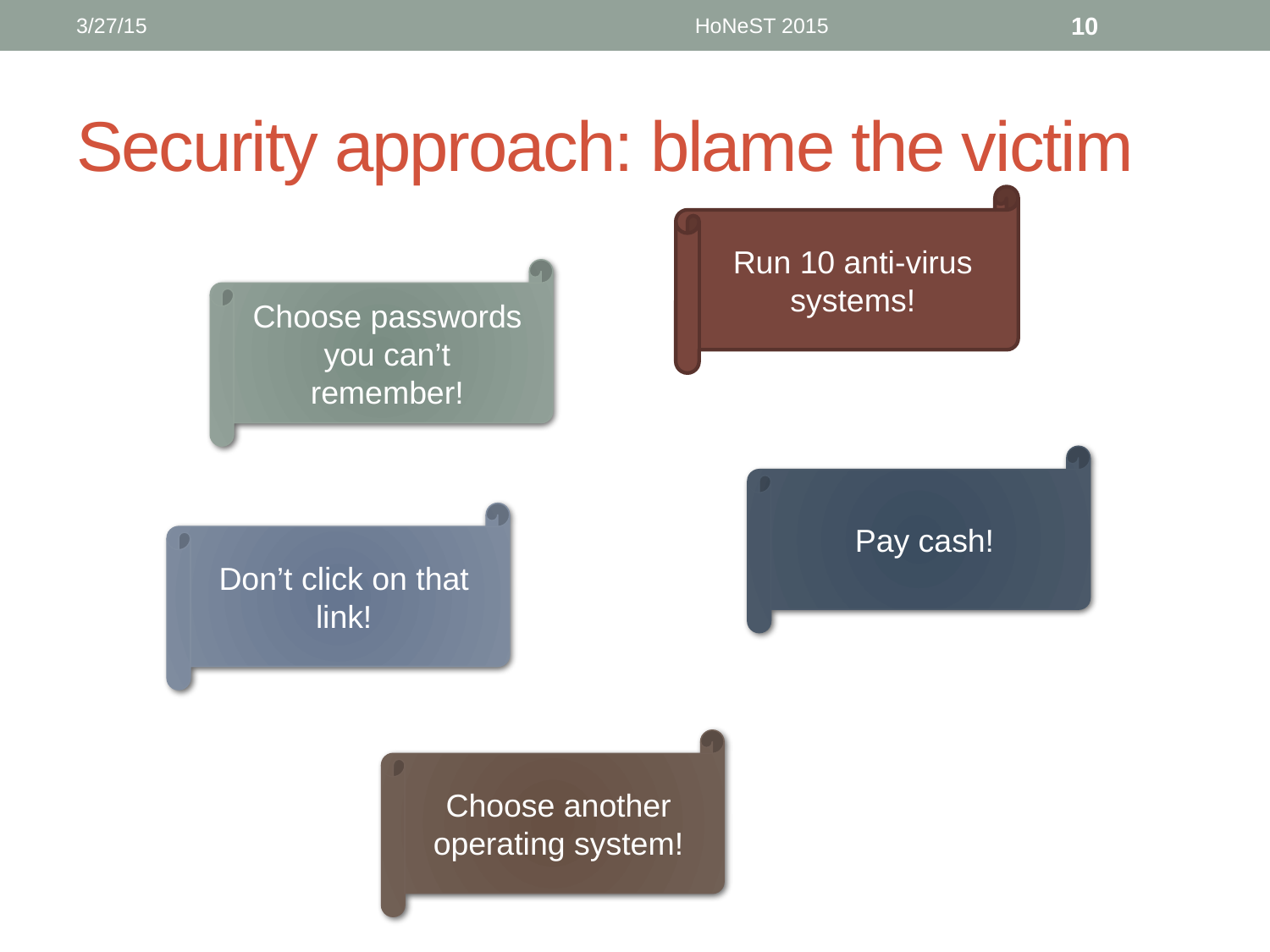

3/27/15
HoNeST 2015
10
# Security approach: blame the victim
Run 10 anti-virus systems!
Choose passwords you can’t remember!
Pay cash!
Don’t click on that link!
Choose another operating system!